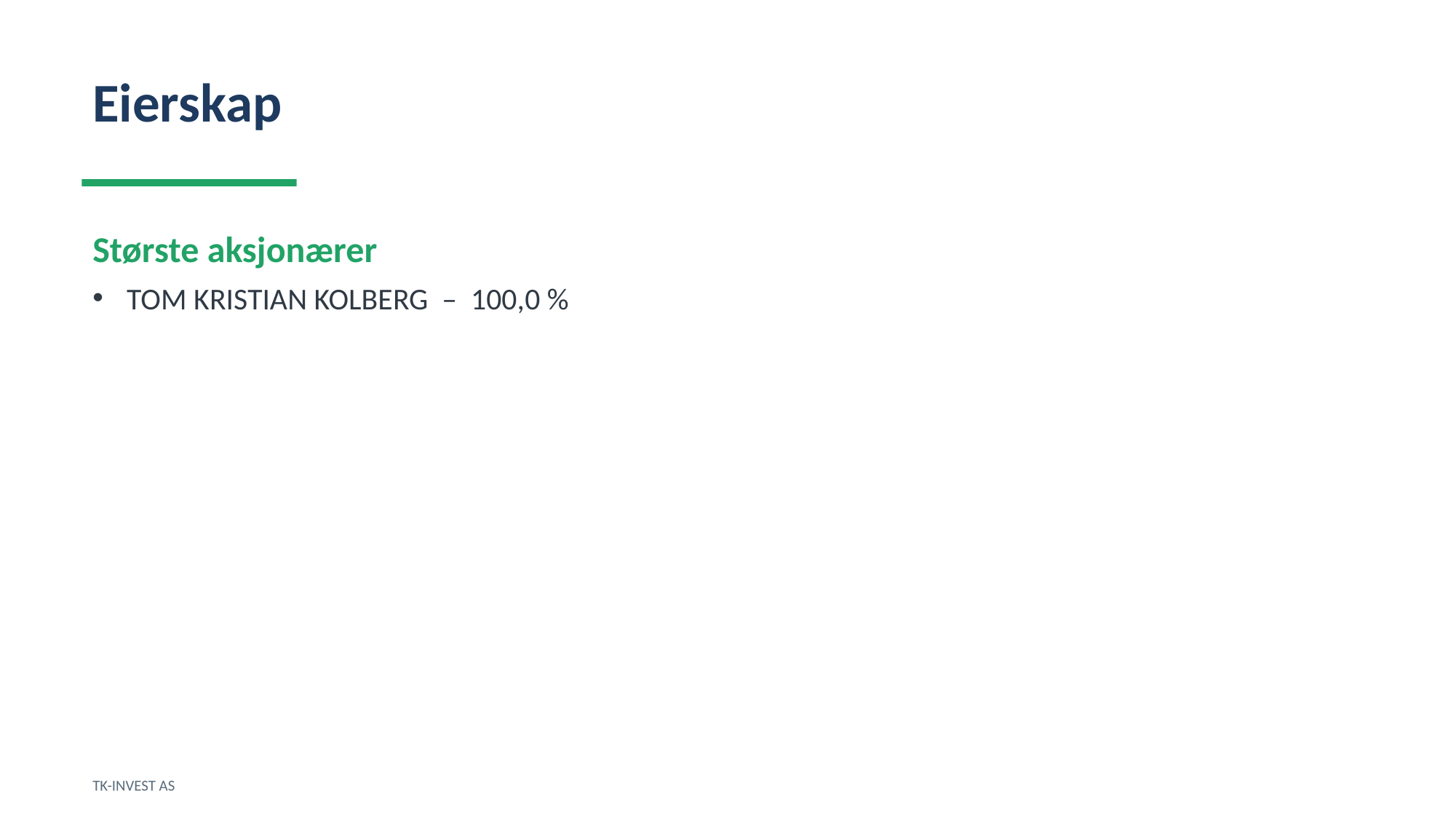

Eierskap

Største aksjonærer
TOM KRISTIAN KOLBERG  –  100,0 %
TK-INVEST AS